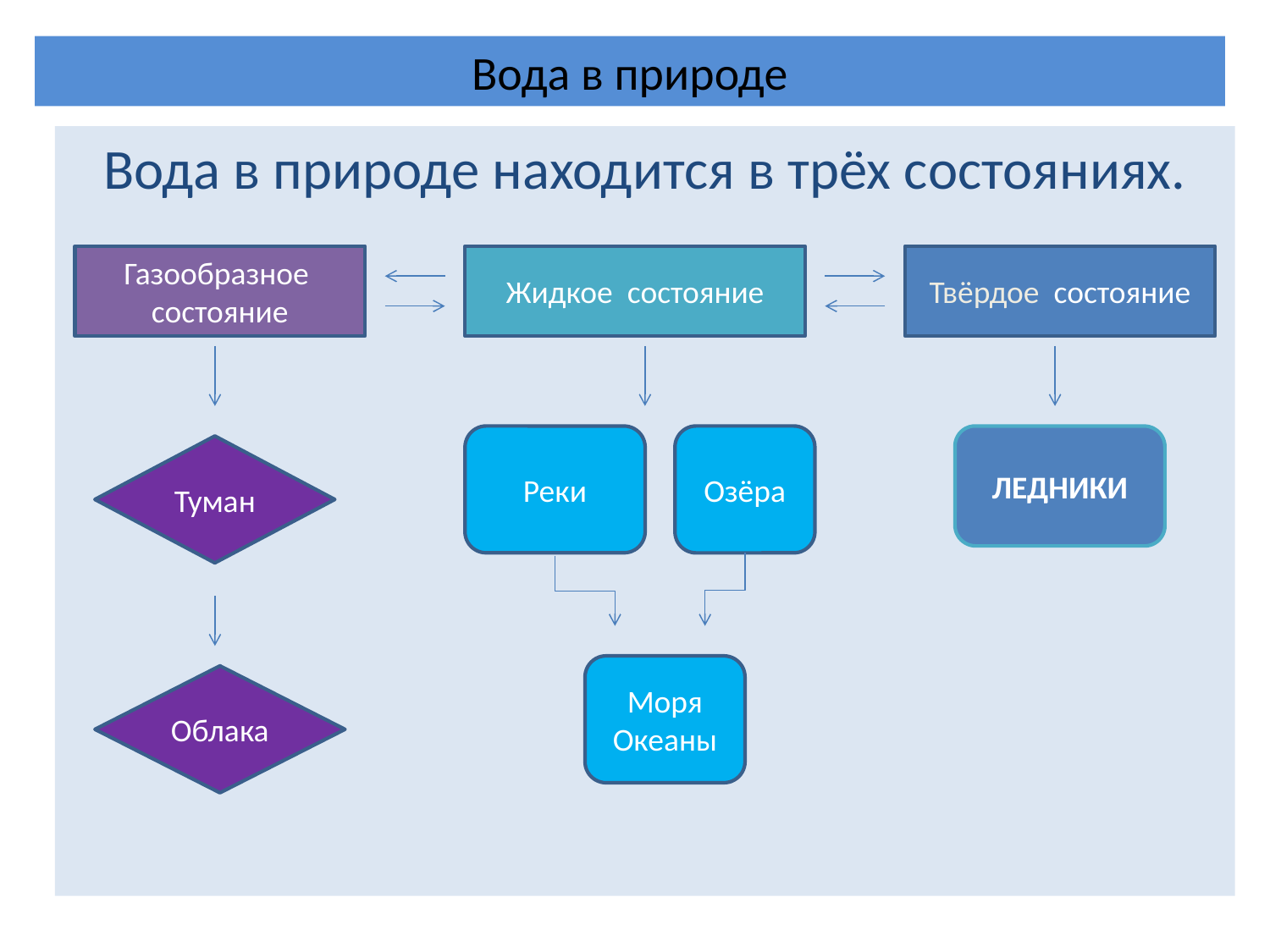

# Вода в природе
Вода в природе находится в трёх состояниях.
Газообразное  состояние
Жидкое  состояние
Твёрдое  состояние
Реки
Озёра
ЛЕДНИКИ
Туман
Моря
Океаны
Облака